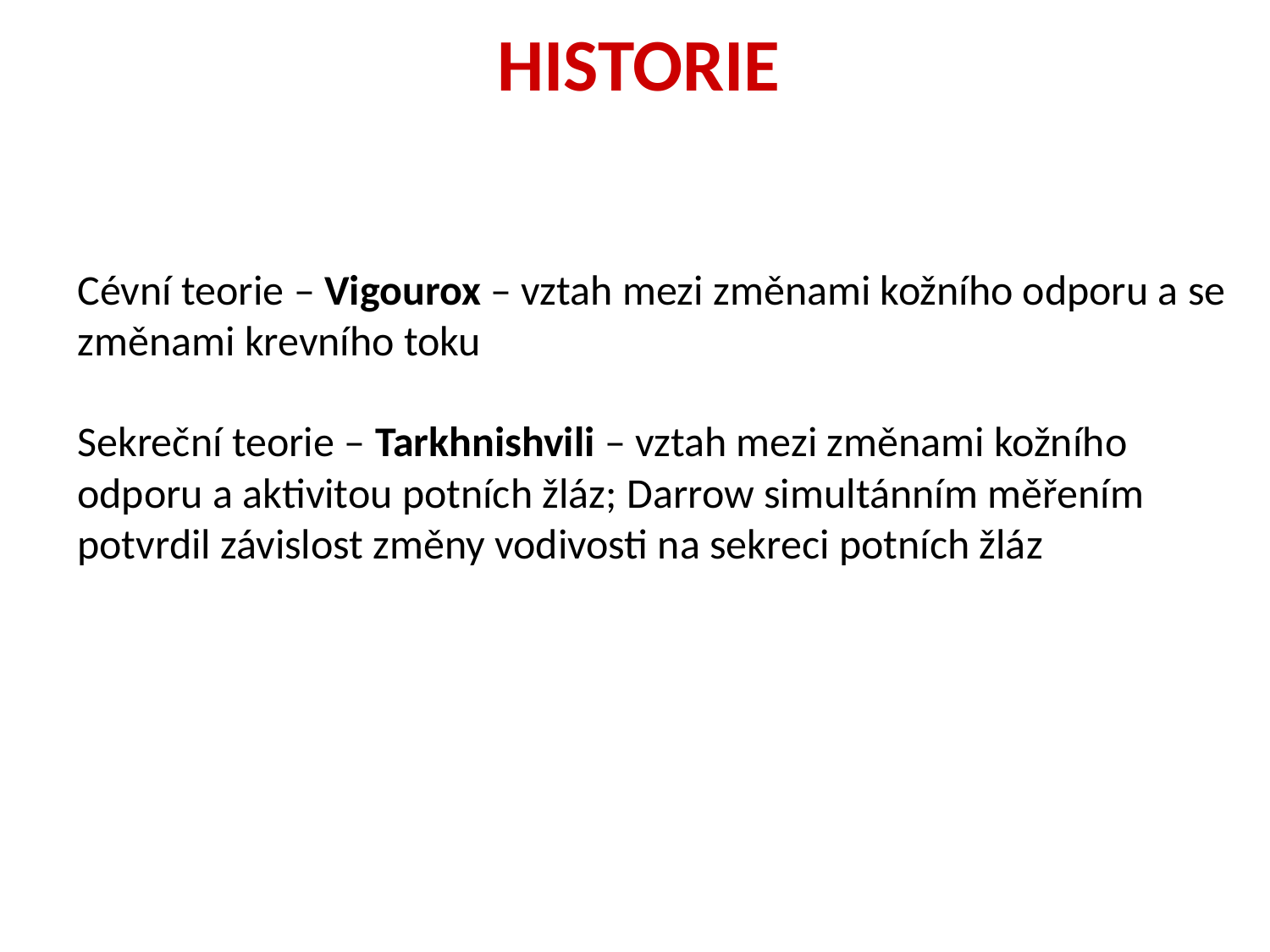

HISTORIE
Cévní teorie – Vigourox – vztah mezi změnami kožního odporu a se změnami krevního toku

Sekreční teorie – Tarkhnishvili – vztah mezi změnami kožního odporu a aktivitou potních žláz; Darrow simultánním měřením potvrdil závislost změny vodivosti na sekreci potních žláz